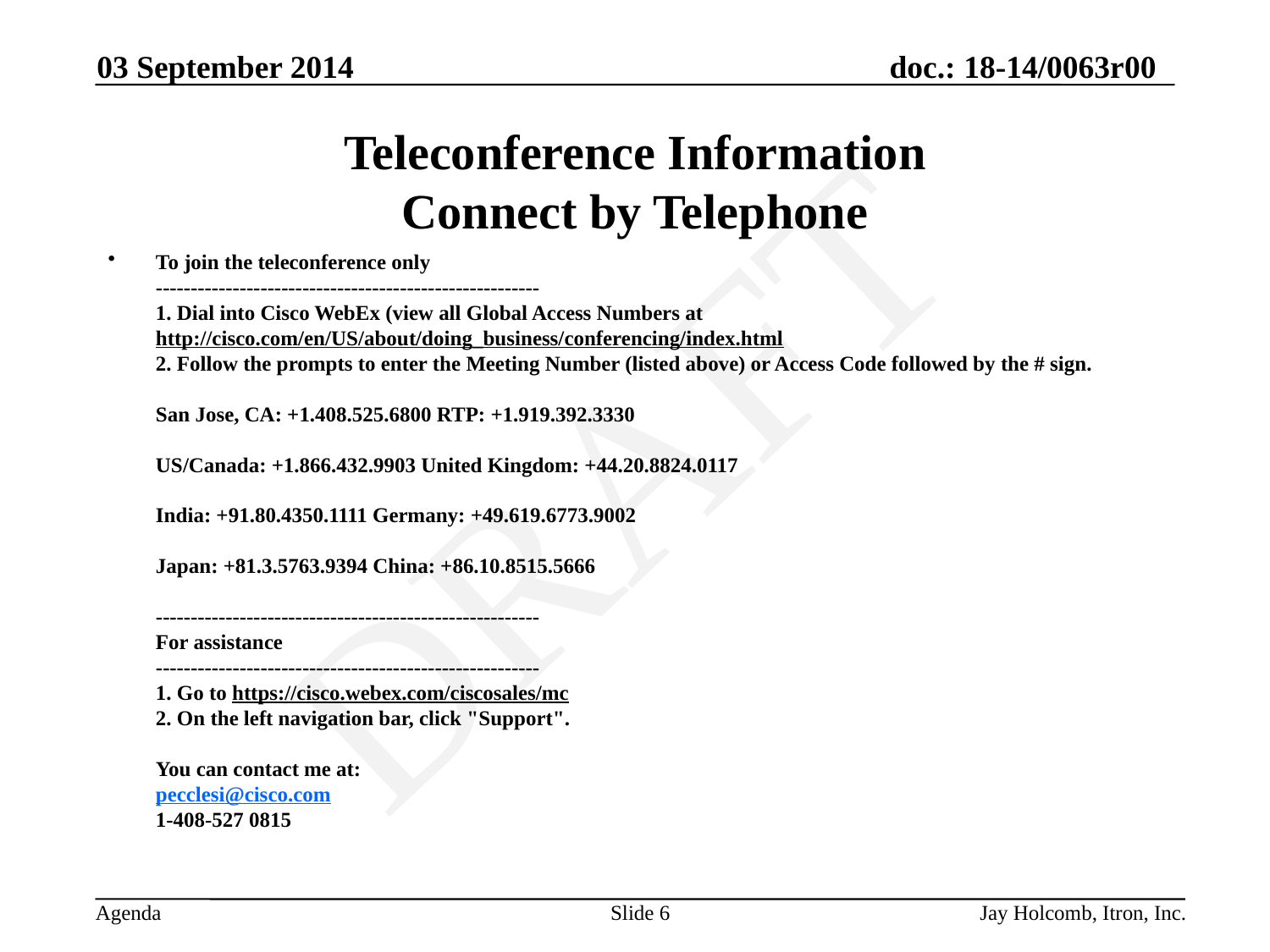

03 September 2014
# Teleconference Information Connect by Telephone
To join the teleconference only
-------------------------------------------------------
1. Dial into Cisco WebEx (view all Global Access Numbers at
http://cisco.com/en/US/about/doing_business/conferencing/index.html
2. Follow the prompts to enter the Meeting Number (listed above) or Access Code followed by the # sign.
San Jose, CA: +1.408.525.6800 RTP: +1.919.392.3330
US/Canada: +1.866.432.9903 United Kingdom: +44.20.8824.0117
India: +91.80.4350.1111 Germany: +49.619.6773.9002
Japan: +81.3.5763.9394 China: +86.10.8515.5666
-------------------------------------------------------
For assistance
-------------------------------------------------------
1. Go to https://cisco.webex.com/ciscosales/mc
2. On the left navigation bar, click "Support".
You can contact me at:
pecclesi@cisco.com
1-408-527 0815
Slide 6
Jay Holcomb, Itron, Inc.